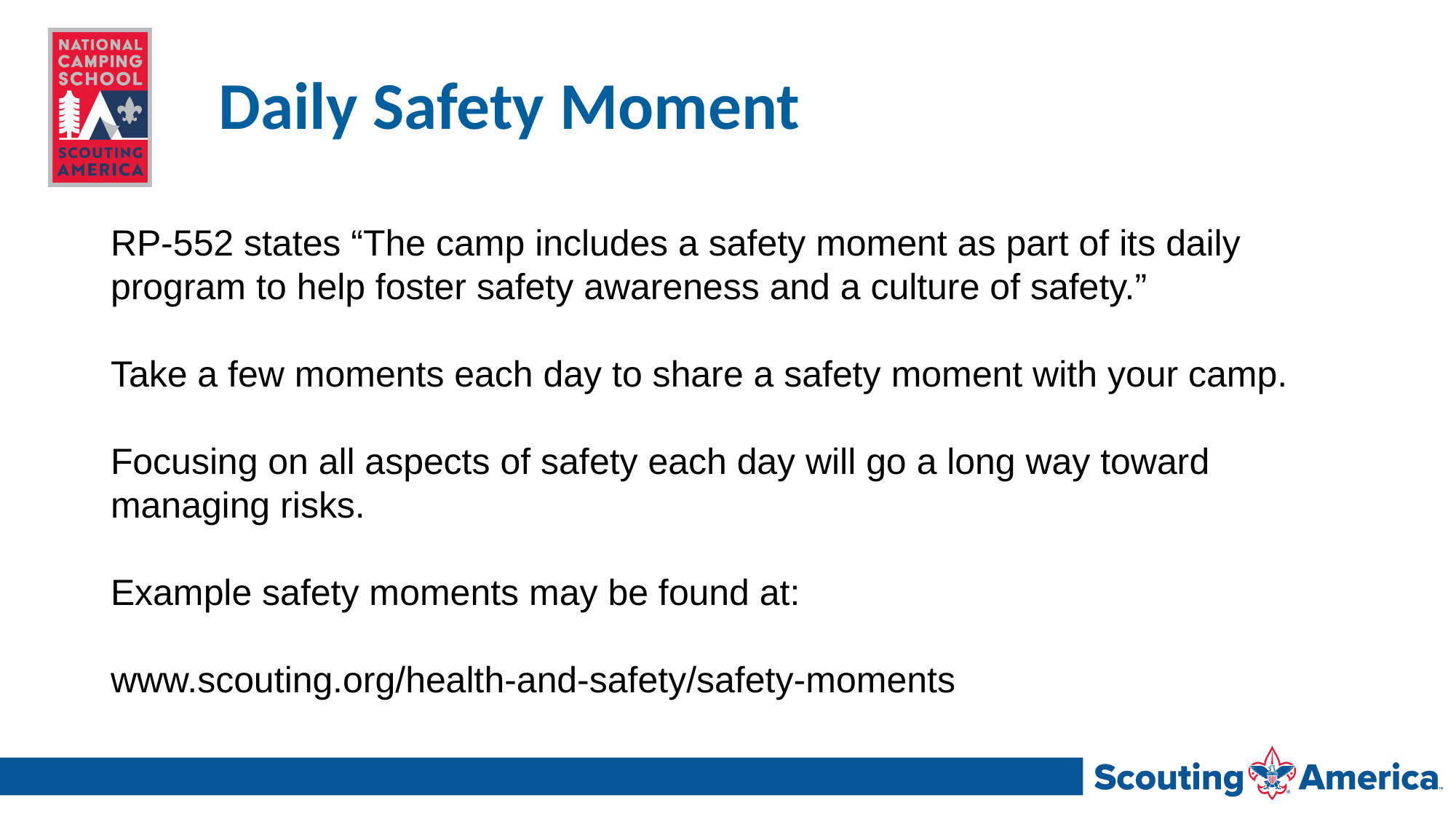

# Daily Safety Moment
RP-552 states “The camp includes a safety moment as part of its daily program to help foster safety awareness and a culture of safety.”

Take a few moments each day to share a safety moment with your camp.

Focusing on all aspects of safety each day will go a long way toward managing risks.

Example safety moments may be found at:

www.scouting.org/health-and-safety/safety-moments